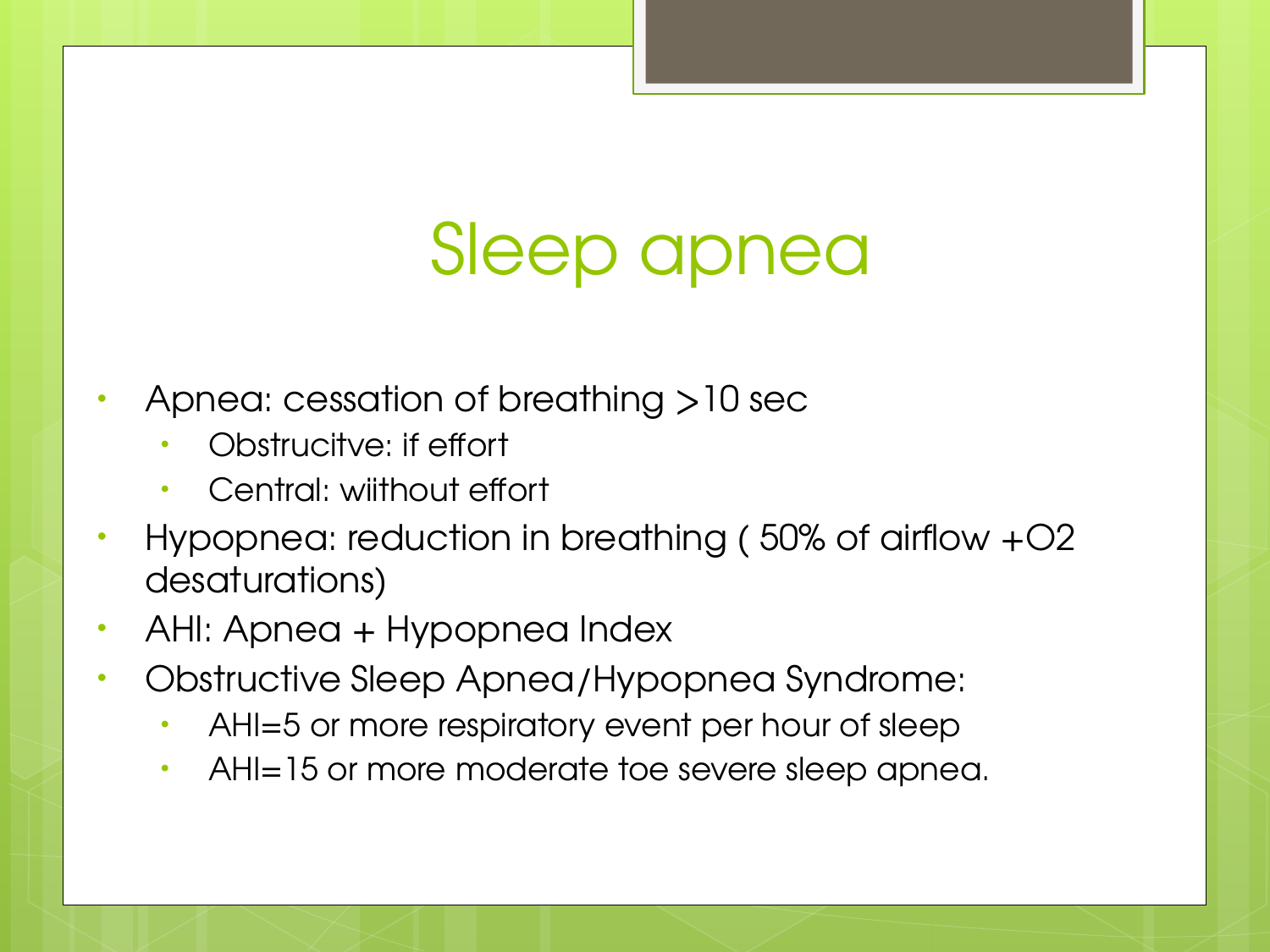

# Sleep apnea
Apnea: cessation of breathing >10 sec
Obstrucitve: if effort
Central: wiithout effort
Hypopnea: reduction in breathing ( 50% of airflow +O2 desaturations)
AHI: Apnea + Hypopnea Index
Obstructive Sleep Apnea/Hypopnea Syndrome:
AHI=5 or more respiratory event per hour of sleep
AHI=15 or more moderate toe severe sleep apnea.